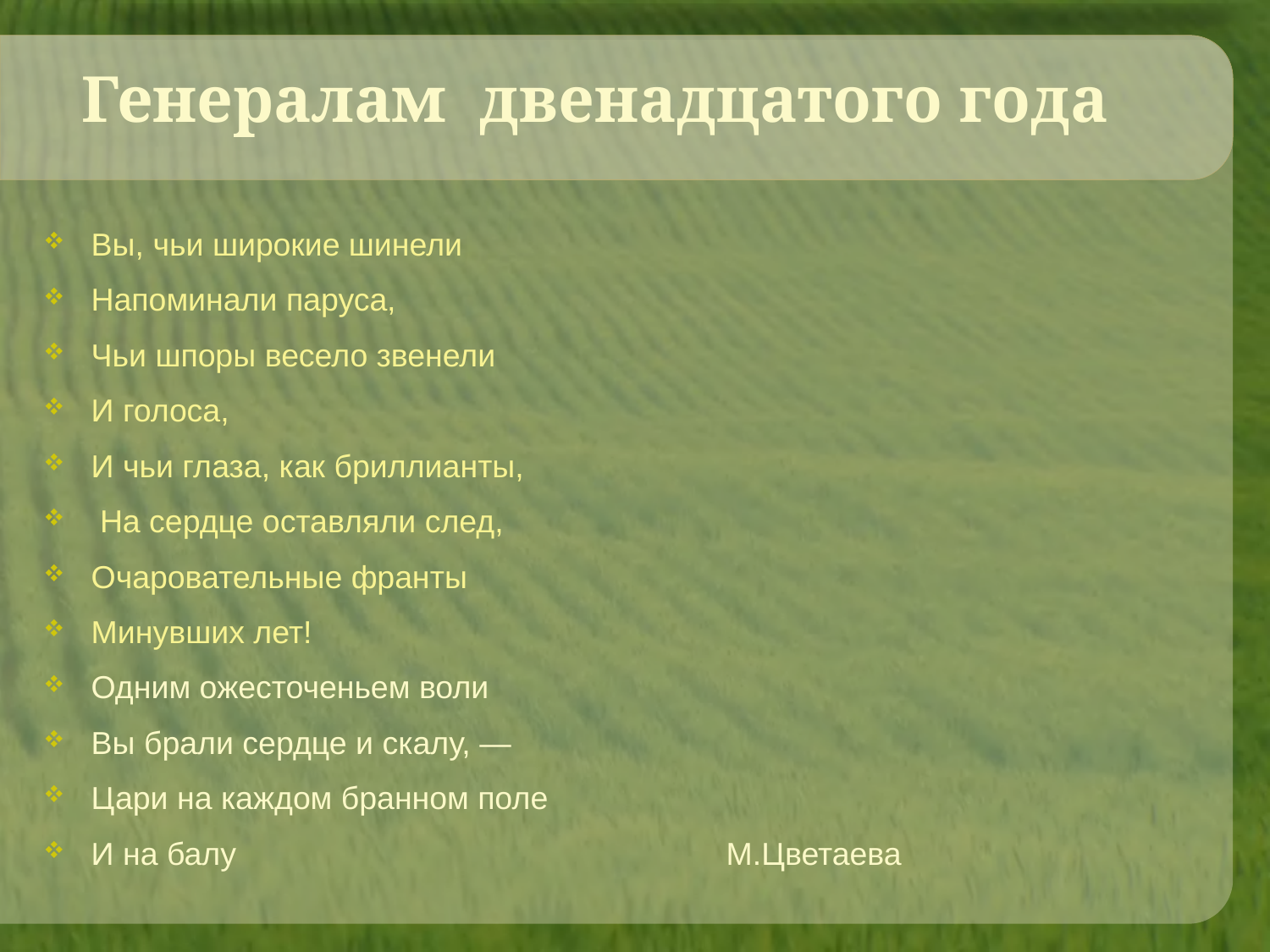

# Генералам  двенадцатого года
Вы, чьи широкие шинели
Напоминали паруса,
Чьи шпоры весело звенели
И голоса,
И чьи глаза, как бриллианты,
 На сердце оставляли след,
Очаровательные франты
Минувших лет!
Одним ожесточеньем воли
Вы брали сердце и скалу, —
Цари на каждом бранном поле
И на балу				М.Цветаева